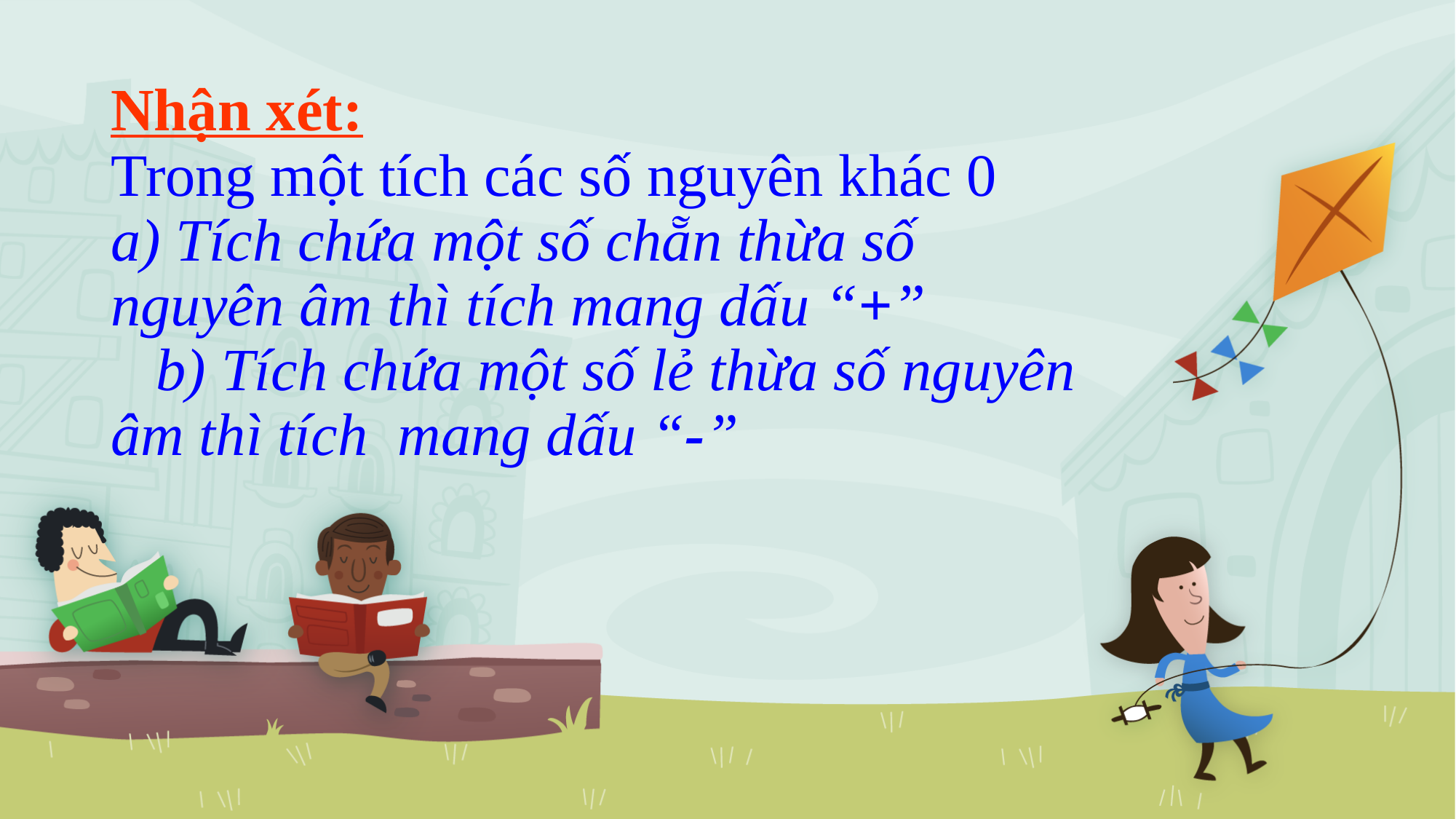

# Nhận xét: Trong một tích các số nguyên khác 0 a) Tích chứa một số chẵn thừa số nguyên âm thì tích mang dấu “+” b) Tích chứa một số lẻ thừa số nguyên âm thì tích  mang dấu “-”